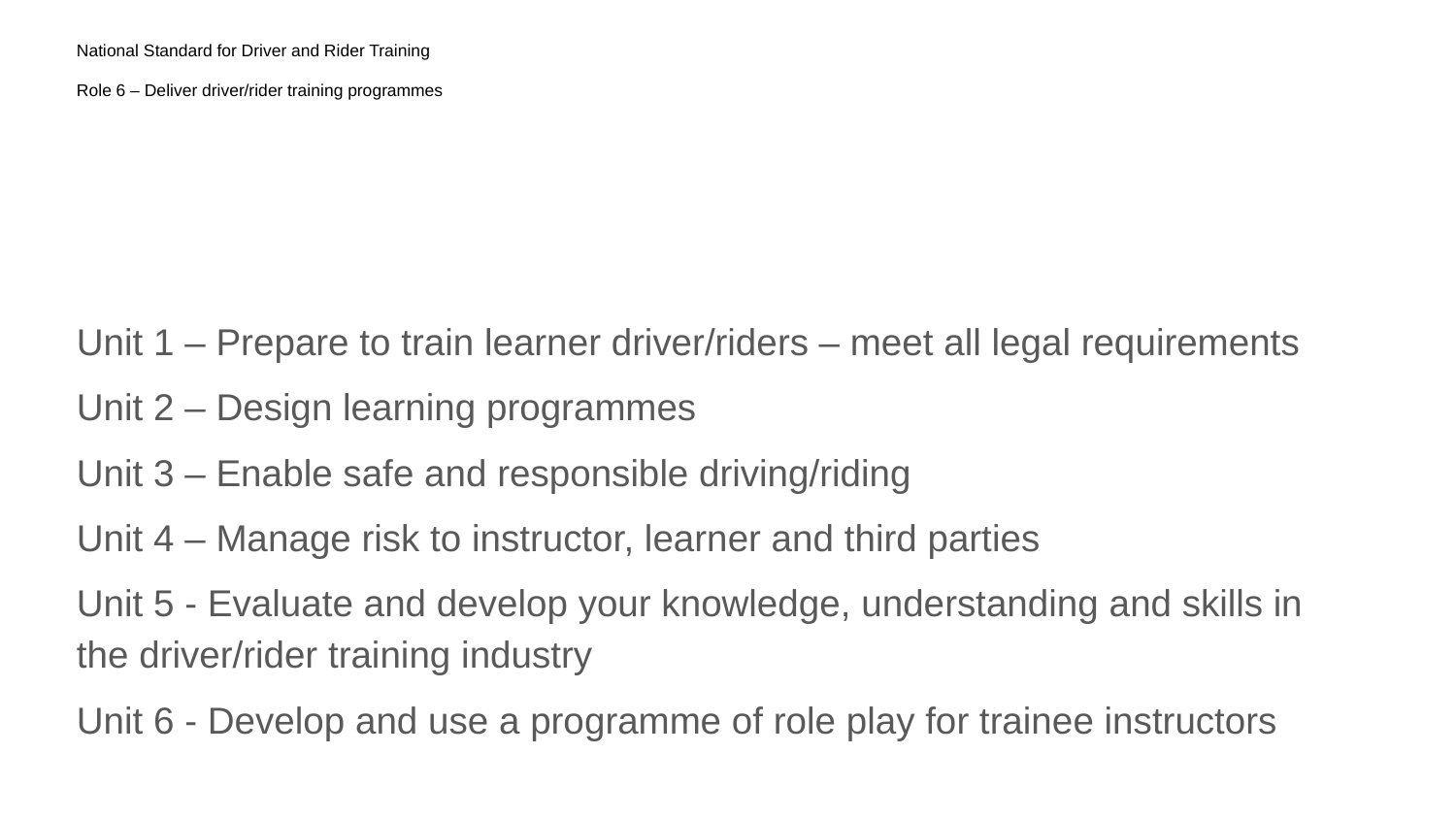

# National Standard for Driver and Rider Training

Role 6 – Deliver driver/rider training programmes

Unit 1 – Prepare to train learner driver/riders – meet all legal requirements
Unit 2 – Design learning programmes
Unit 3 – Enable safe and responsible driving/riding
Unit 4 – Manage risk to instructor, learner and third parties
Unit 5 - Evaluate and develop your knowledge, understanding and skills in the driver/rider training industry
Unit 6 - Develop and use a programme of role play for trainee instructors